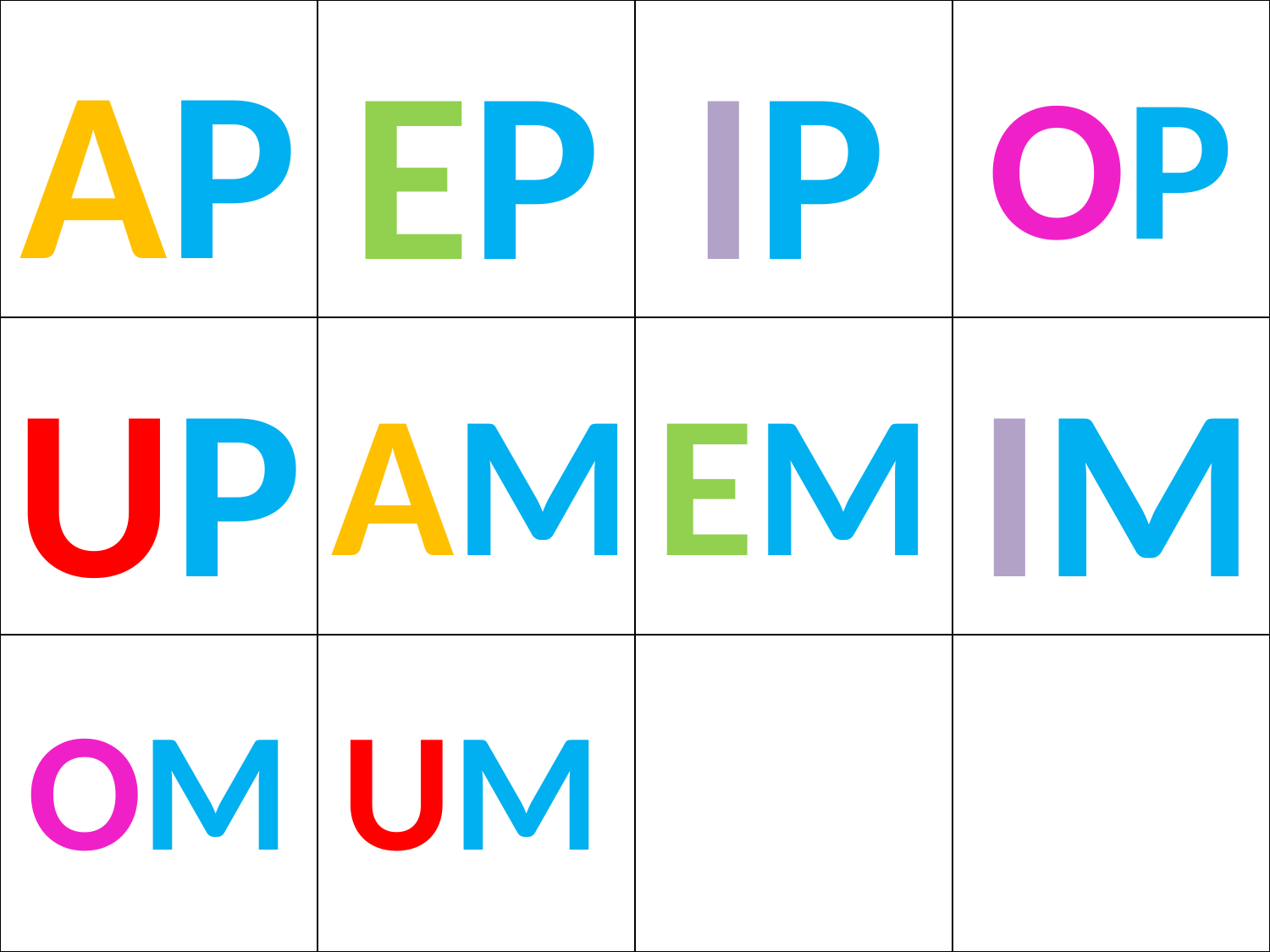

|  |  |  |  |
| --- | --- | --- | --- |
|  |  |  |  |
|  |  |  |  |
AP
EP
IP
OP
UP
IM
AM
EM
UM
OM